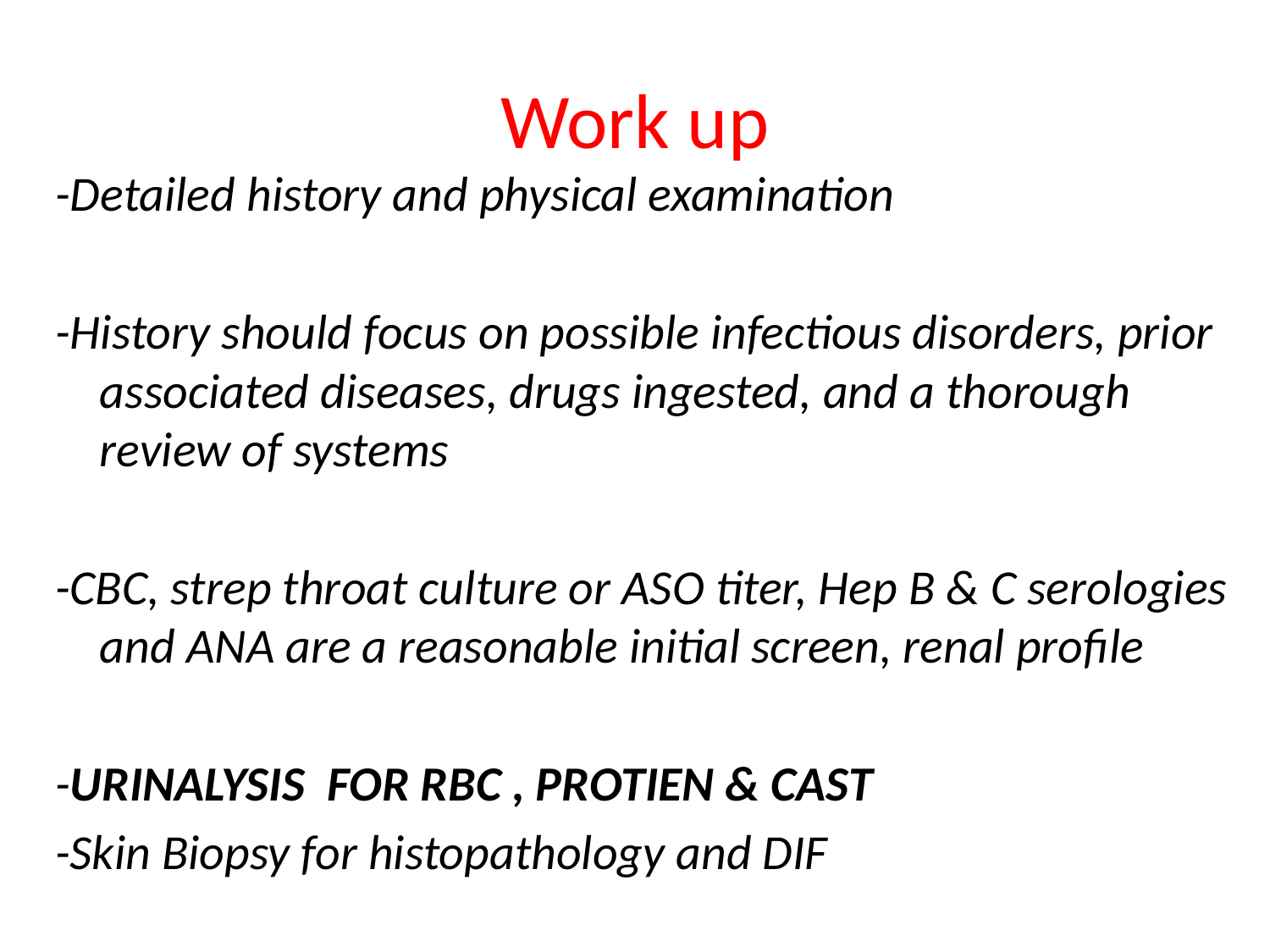

# Work up
-Detailed history and physical examination

-History should focus on possible infectious disorders, prior associated diseases, drugs ingested, and a thorough review of systems

-CBC, strep throat culture or ASO titer, Hep B & C serologies and ANA are a reasonable initial screen, renal profile

-URINALYSIS  FOR RBC , PROTIEN & CAST
-Skin Biopsy for histopathology and DIF